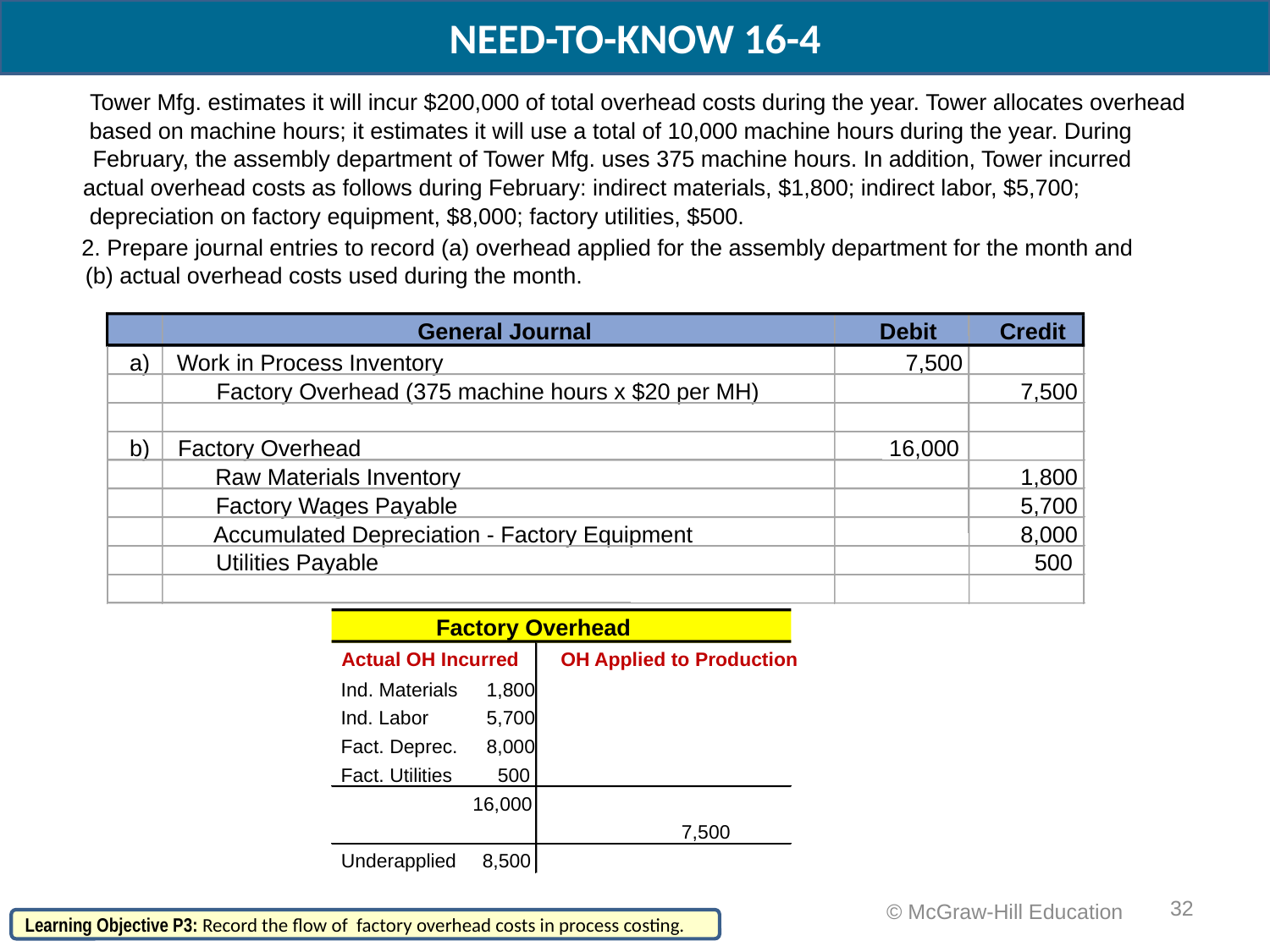

NEED-TO-KNOW 16-4
Tower Mfg. estimates it will incur $200,000 of total overhead costs during the year. Tower allocates overhead
based on machine hours; it estimates it will use a total of 10,000 machine hours during the year. During
February, the assembly department of Tower Mfg. uses 375 machine hours. In addition, Tower incurred
actual overhead costs as follows during February: indirect materials, $1,800; indirect labor, $5,700;
depreciation on factory equipment, $8,000; factory utilities, $500.
2. Prepare journal entries to record (a) overhead applied for the assembly department for the month and
(b) actual overhead costs used during the month.

General Journal
Debit
Credit

a)
Work in Process Inventory
7,500

Factory Overhead (375 machine hours x $20 per MH)
7,500

b)
Factory Overhead
16,000

Raw Materials Inventory
1,800

Factory Wages Payable
5,700

Accumulated Depreciation - Factory Equipment
8,000

Utilities Payable
500

Factory Overhead

Actual OH Incurred
OH Applied to Production
Ind. Materials
1,800
Ind. Labor
5,700
Fact. Deprec.
8,000
Fact. Utilities
500

16,000
7,500

Underapplied
8,500
32
 © McGraw-Hill Education
Learning Objective P3: Record the flow of  factory overhead costs in process costing.